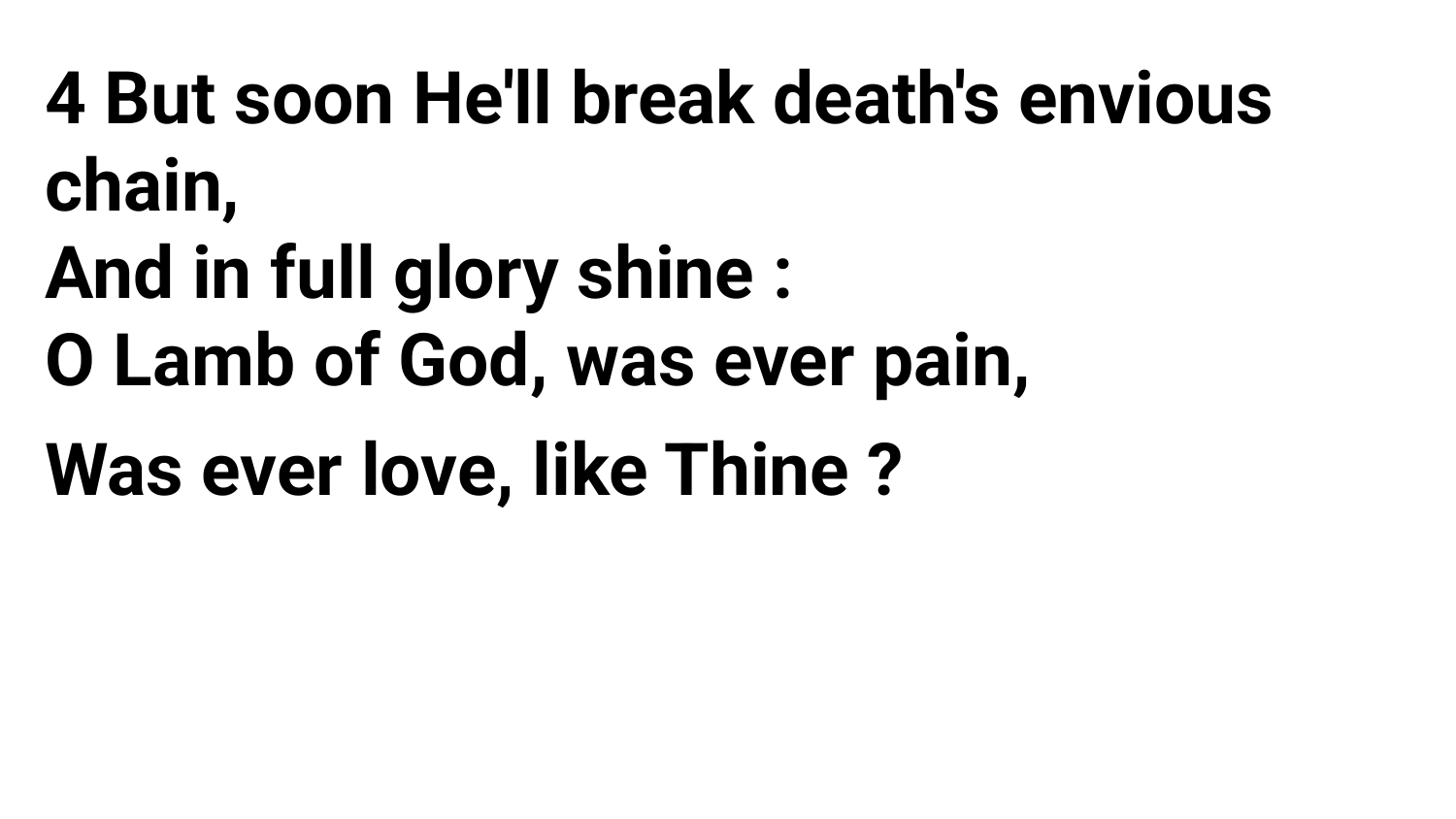

4 But soon He'll break death's envious chain,
And in full glory shine :
O Lamb of God, was ever pain,
Was ever love, like Thine ?